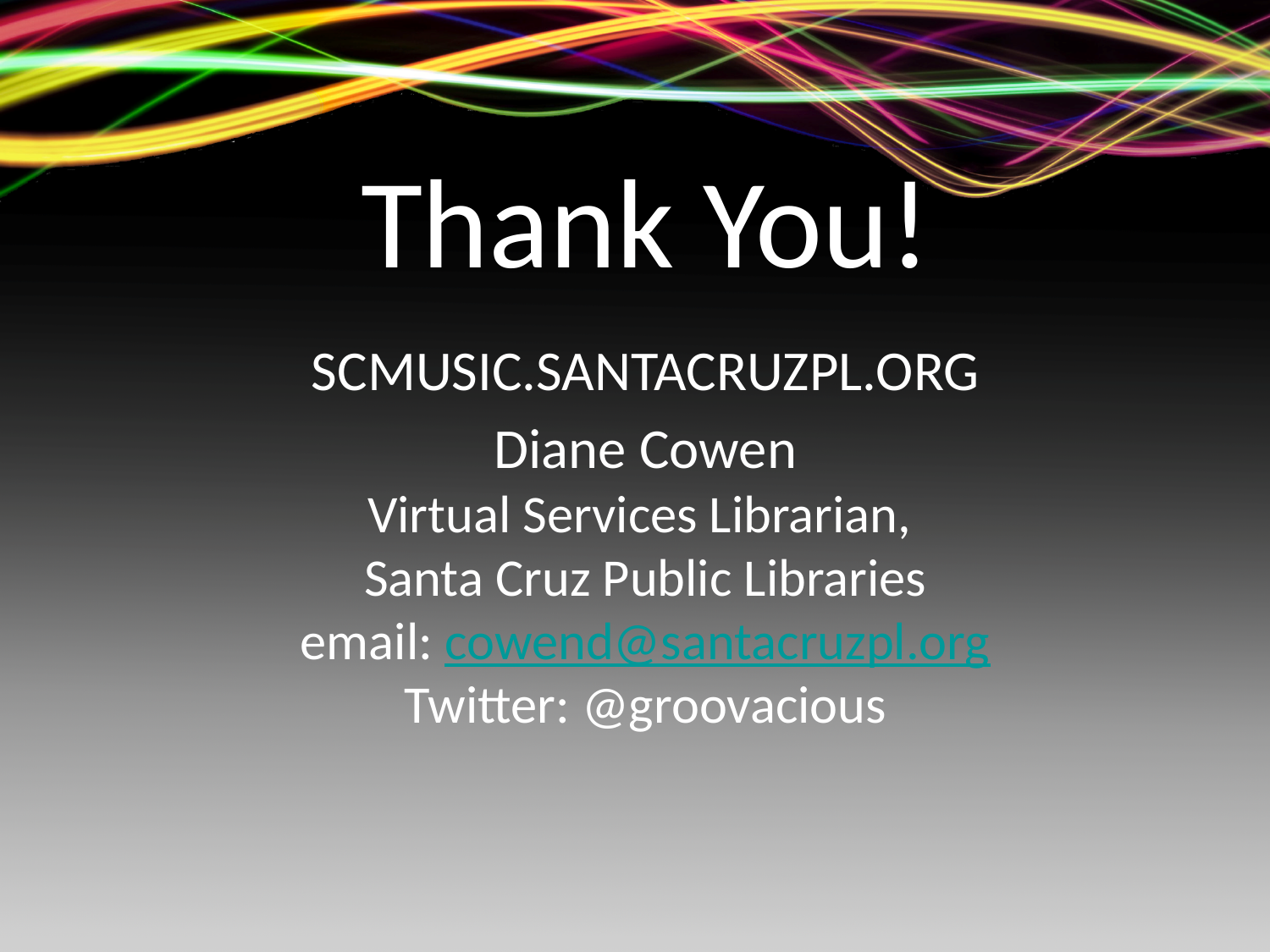

# Thank You!
SCMUSIC.SANTACRUZPL.ORG
Diane Cowen
Virtual Services Librarian,
Santa Cruz Public Libraries
 email: cowend@santacruzpl.org
Twitter: @groovacious